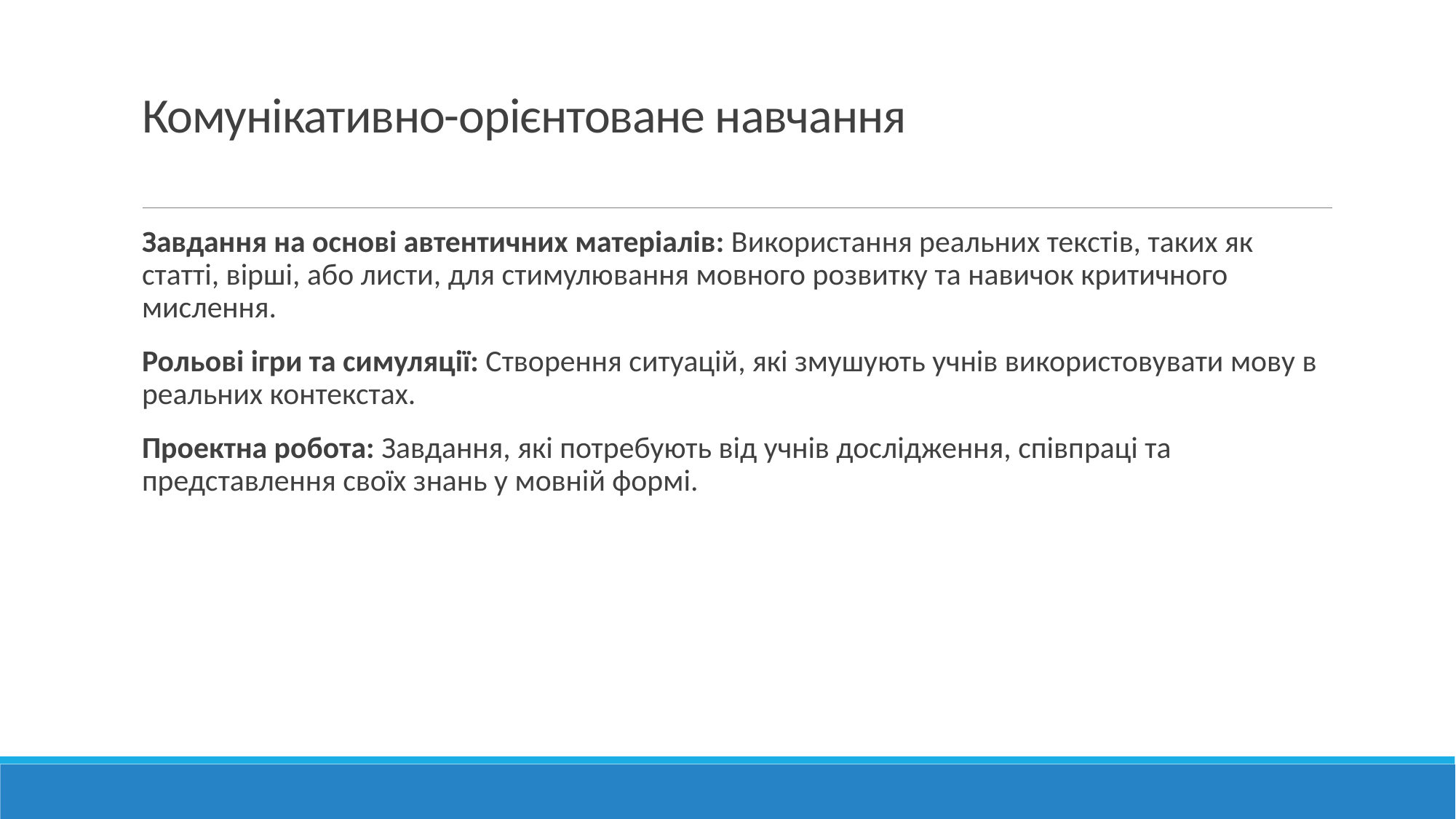

# Комунікативно-орієнтоване навчання
Завдання на основі автентичних матеріалів: Використання реальних текстів, таких як статті, вірші, або листи, для стимулювання мовного розвитку та навичок критичного мислення.
Рольові ігри та симуляції: Створення ситуацій, які змушують учнів використовувати мову в реальних контекстах.
Проектна робота: Завдання, які потребують від учнів дослідження, співпраці та представлення своїх знань у мовній формі.